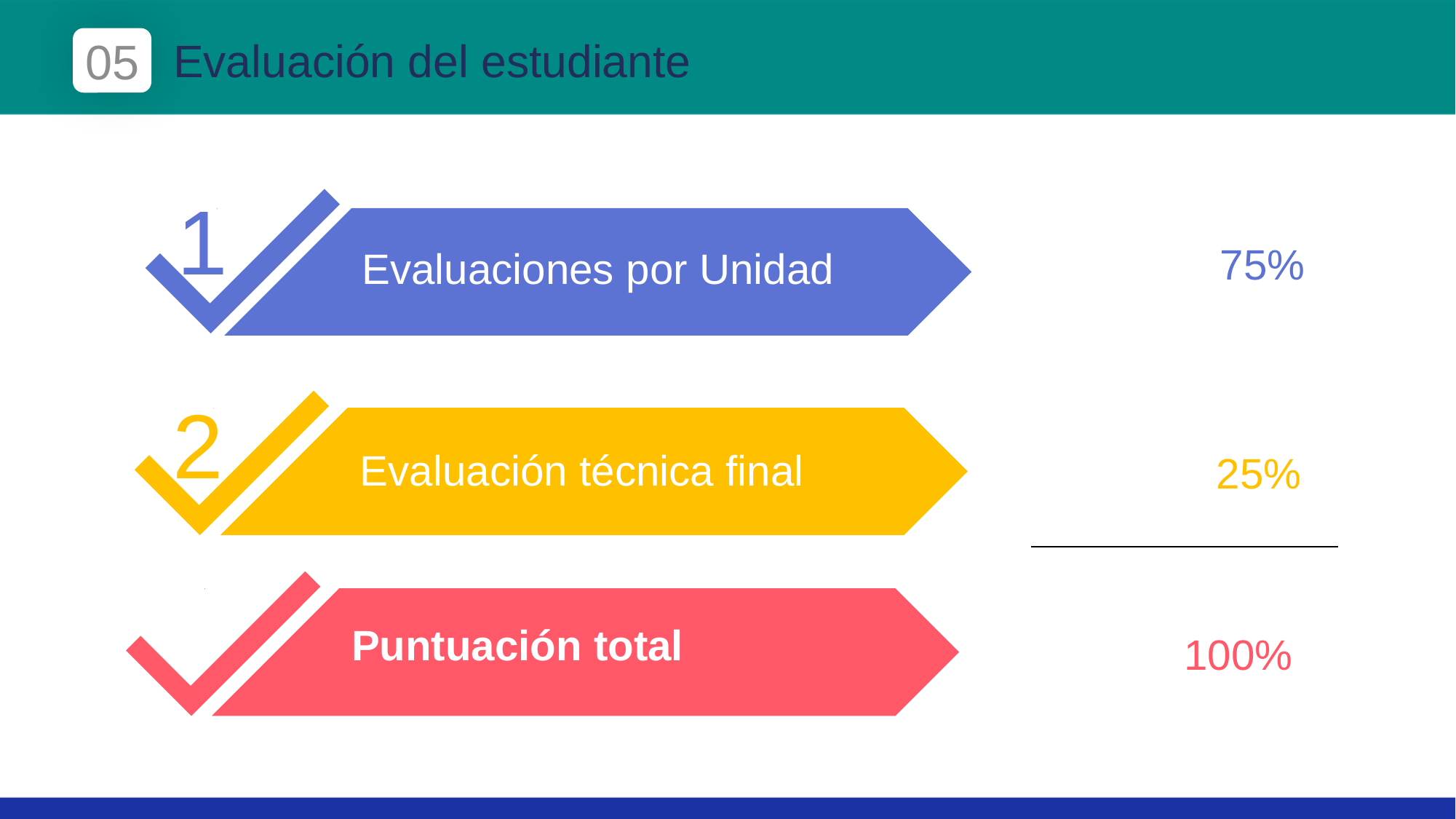

05
Evaluación del estudiante
1

75%
Evaluaciones por Unidad
2

Evaluación técnica final
25%

Puntuación total
100%